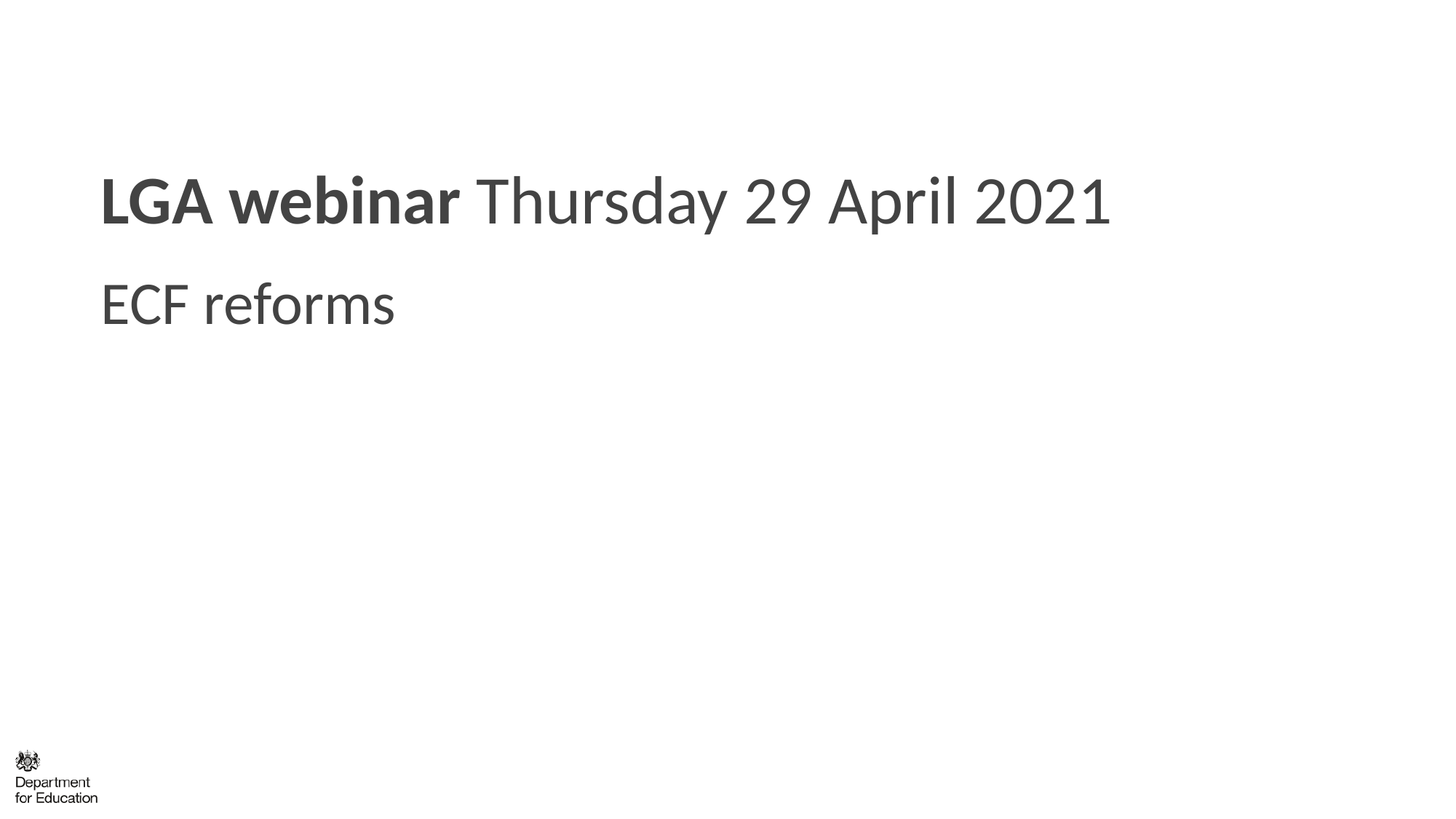

LGA webinar Thursday 29 April 2021
ECF reforms